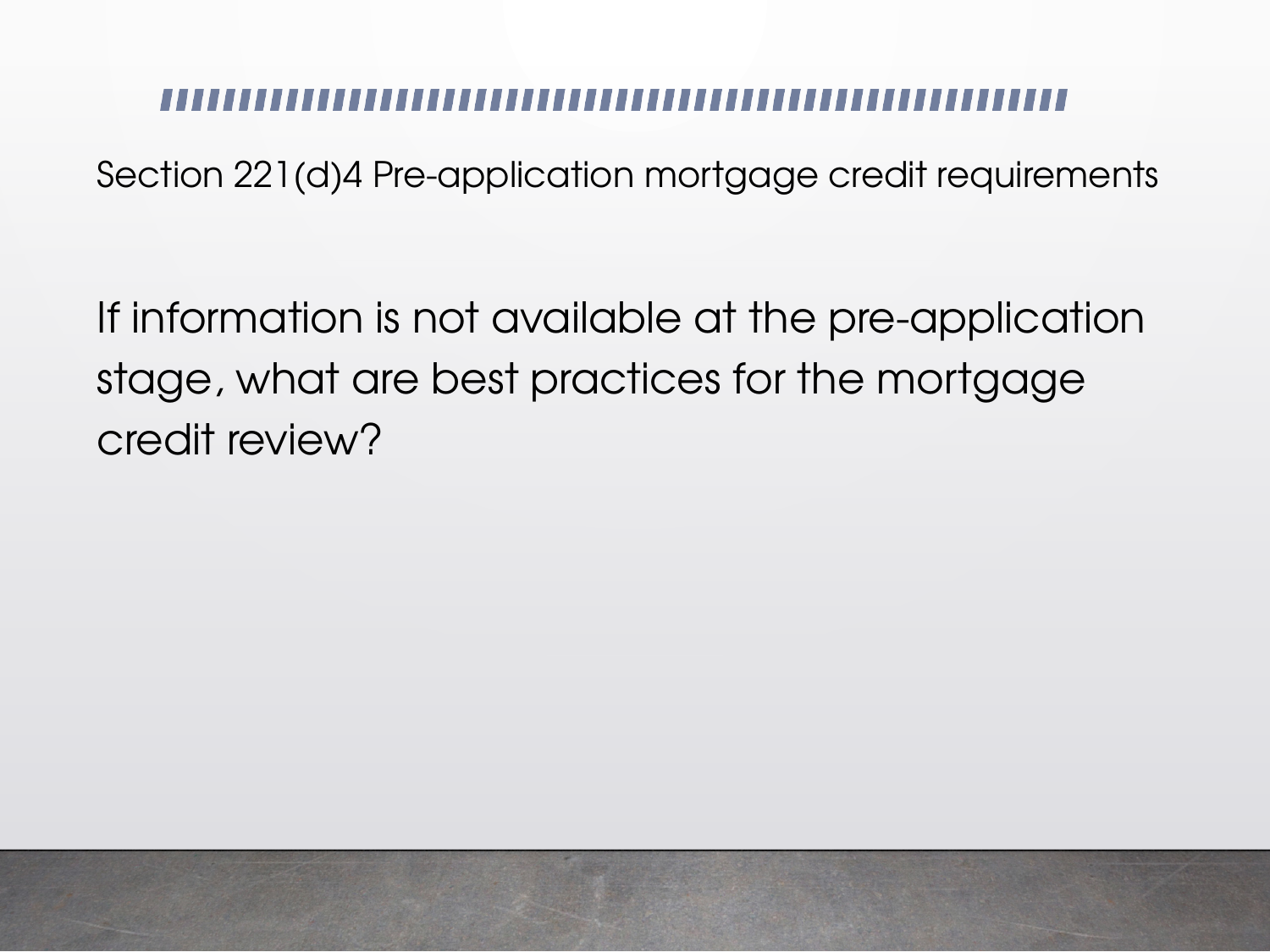

Section 221(d)4 Pre-application mortgage credit requirements

If information is not available at the pre-application stage, what are best practices for the mortgage credit review?